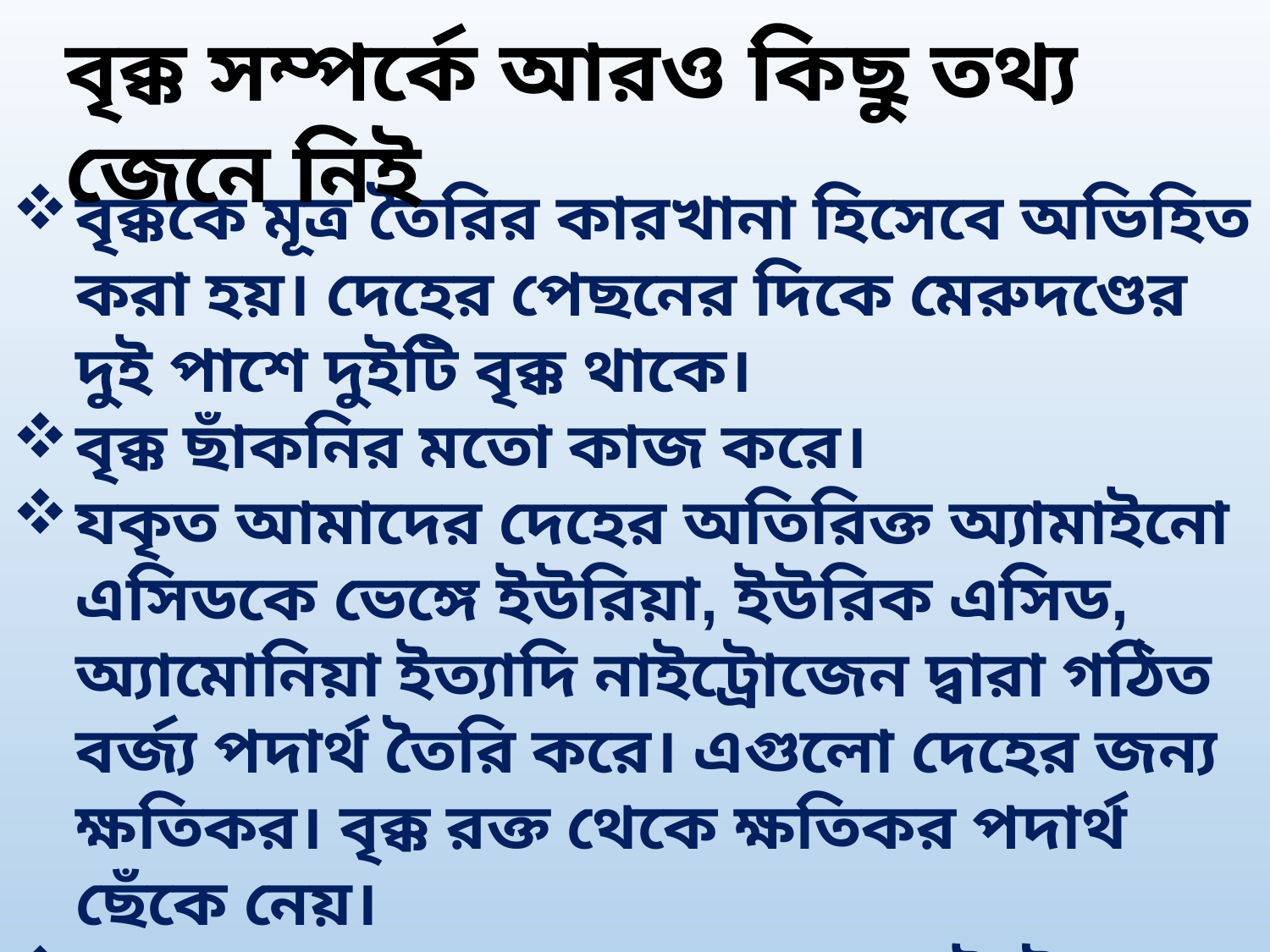

বৃক্ক সম্পর্কে আরও কিছু তথ্য জেনে নিই
বৃক্ককে মূত্র তৈরির কারখানা হিসেবে অভিহিত করা হয়। দেহের পেছনের দিকে মেরুদণ্ডের দুই পাশে দুইটি বৃক্ক থাকে।
বৃক্ক ছাঁকনির মতো কাজ করে।
যকৃত আমাদের দেহের অতিরিক্ত অ্যামাইনো এসিডকে ভেঙ্গে ইউরিয়া, ইউরিক এসিড, অ্যামোনিয়া ইত্যাদি নাইট্রোজেন দ্বারা গঠিত বর্জ্য পদার্থ তৈরি করে। এগুলো দেহের জন্য ক্ষতিকর। বৃক্ক রক্ত থেকে ক্ষতিকর পদার্থ ছেঁকে নেয়।
মূত্রের মাধ্যমে শতকরা ৮০ ভাগ নাইট্রোজেন ঘটিত বর্জ্য পদার্থ বের হয়ে যায় ও দেহকে সুস্থ রাখে।
তাই বৃক্ককে রেচনতন্ত্রের প্রধান অঙ্গ হিসেবে বিবেচনা করা হয়।